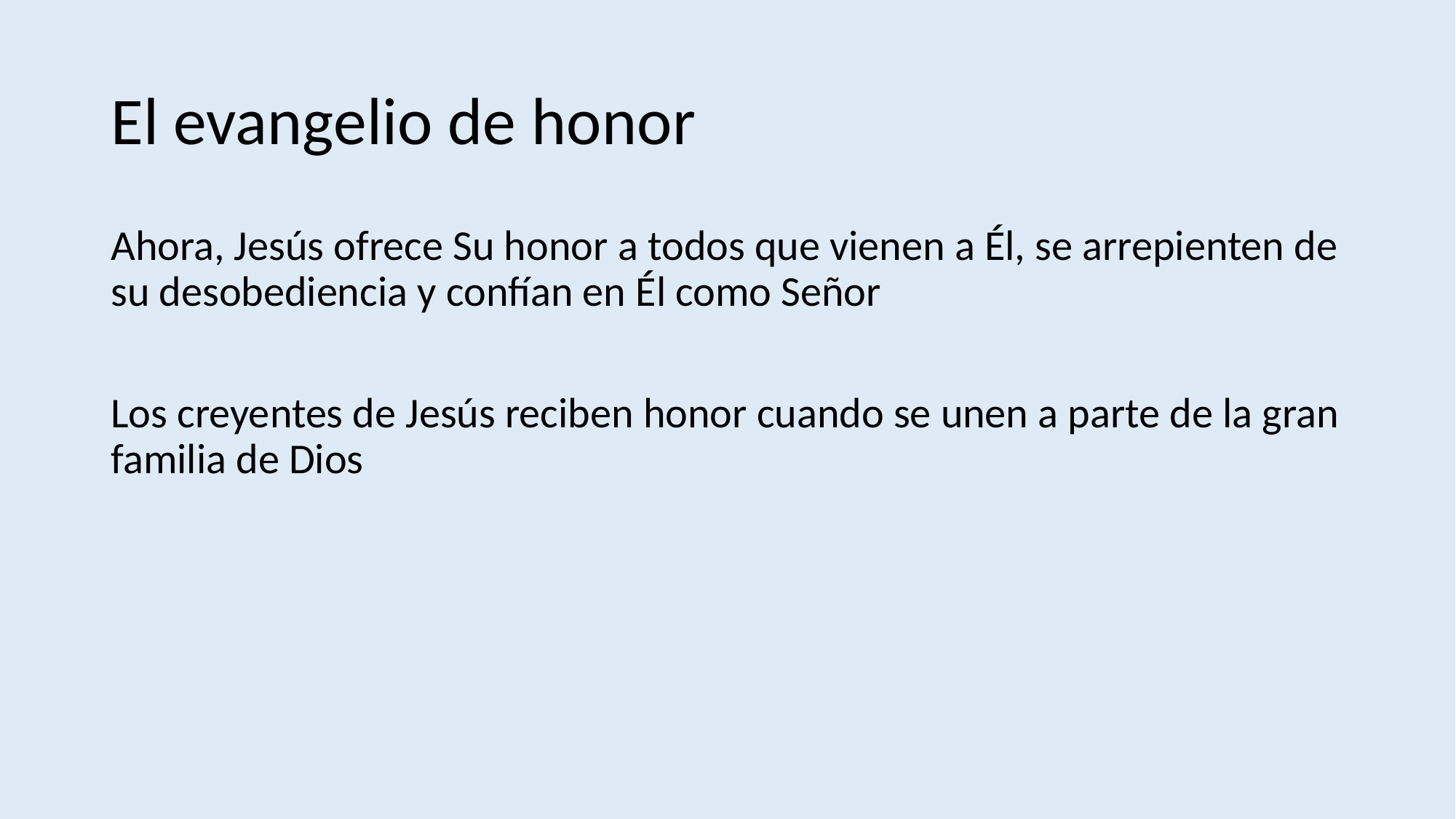

# El evangelio de honor
Ahora, Jesús ofrece Su honor a todos que vienen a Él, se arrepienten de su desobediencia y confían en Él como Señor

Los creyentes de Jesús reciben honor cuando se unen a parte de la gran familia de Dios